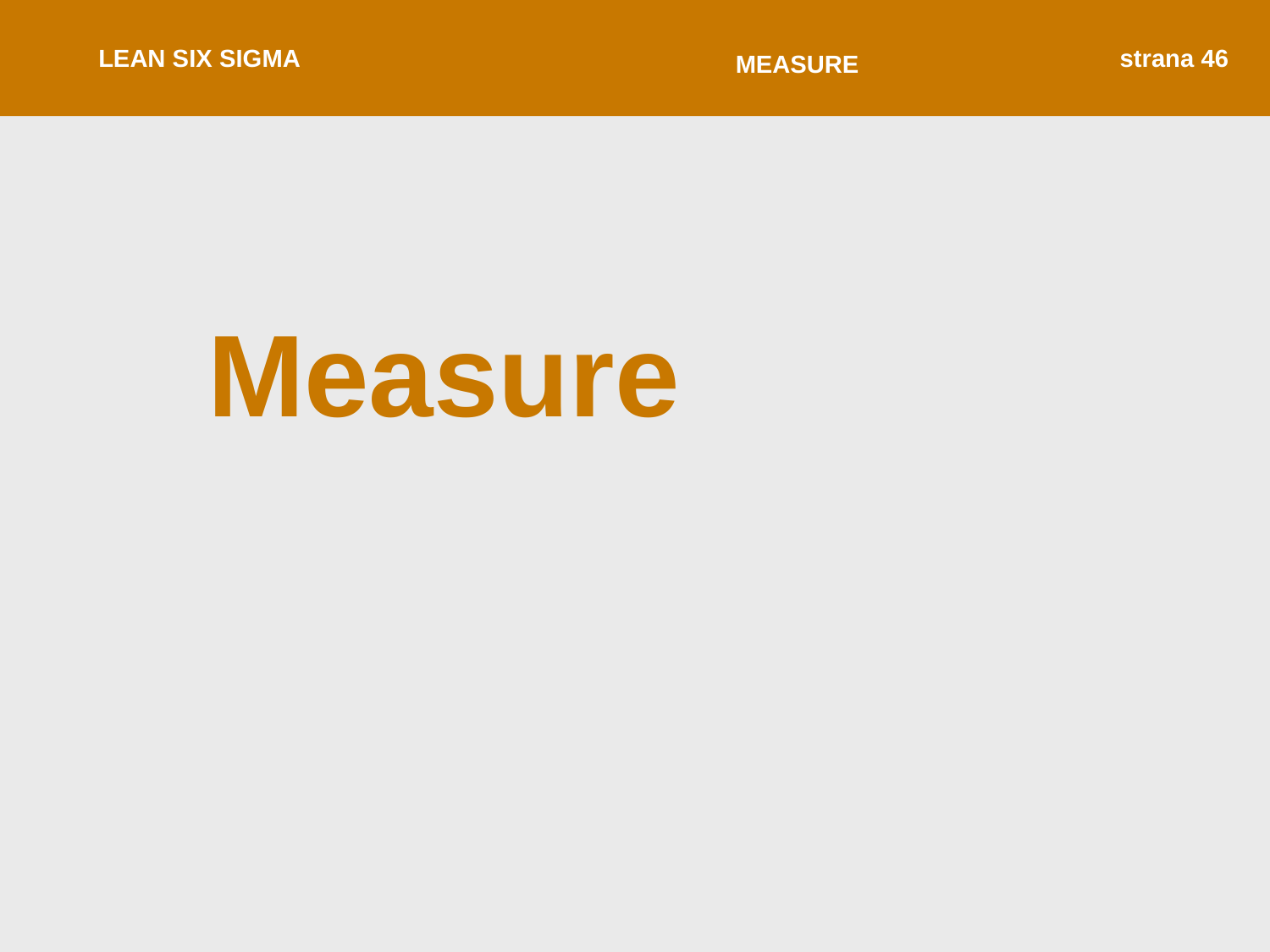

LEAN SIX SIGMA
strana 46
MEASURE
Measure